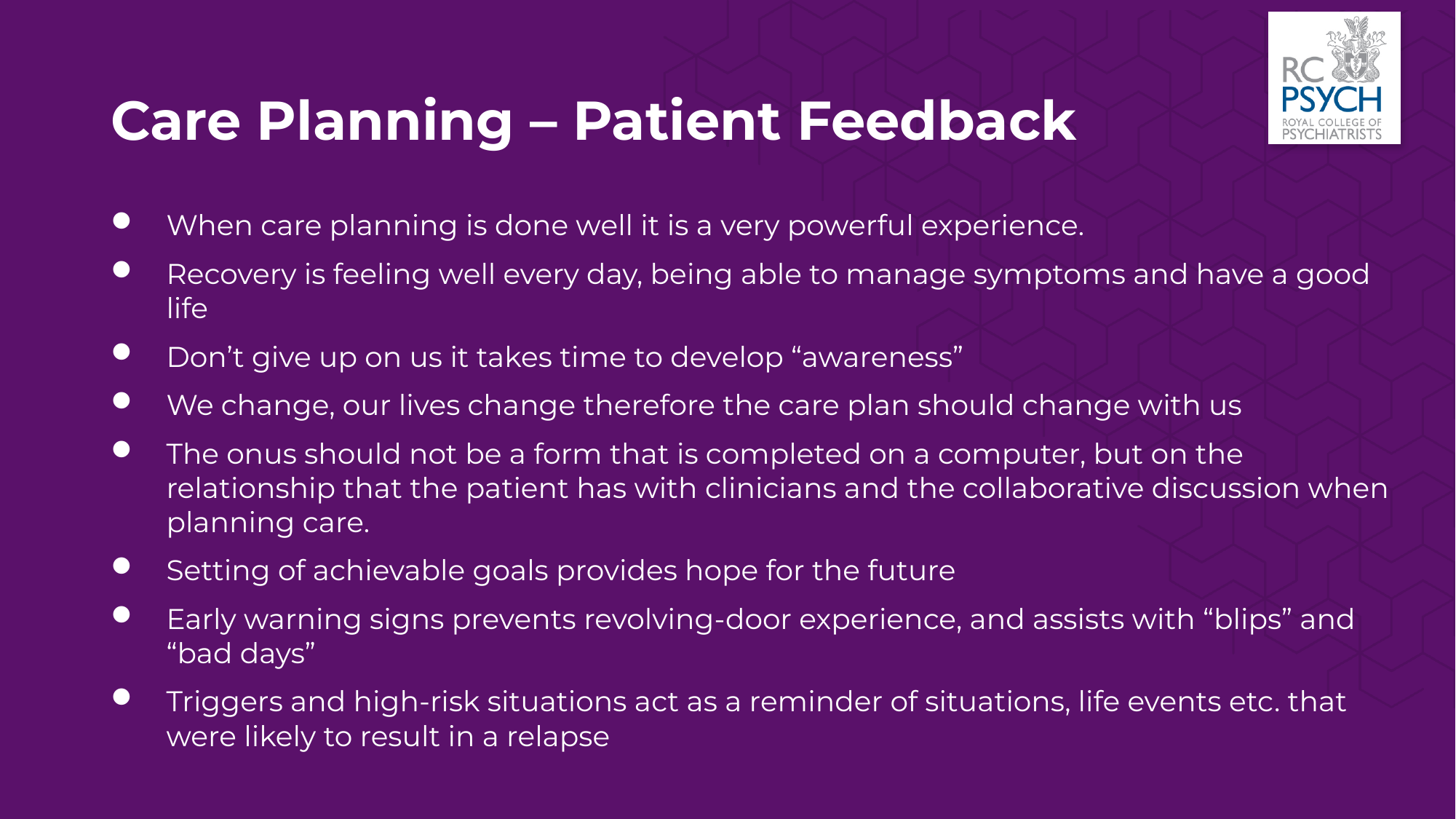

# Care Planning – Patient Feedback
When care planning is done well it is a very powerful experience.
Recovery is feeling well every day, being able to manage symptoms and have a good life
Don’t give up on us it takes time to develop “awareness”
We change, our lives change therefore the care plan should change with us
The onus should not be a form that is completed on a computer, but on the relationship that the patient has with clinicians and the collaborative discussion when planning care.
Setting of achievable goals provides hope for the future
Early warning signs prevents revolving-door experience, and assists with “blips” and “bad days”
Triggers and high-risk situations act as a reminder of situations, life events etc. that were likely to result in a relapse